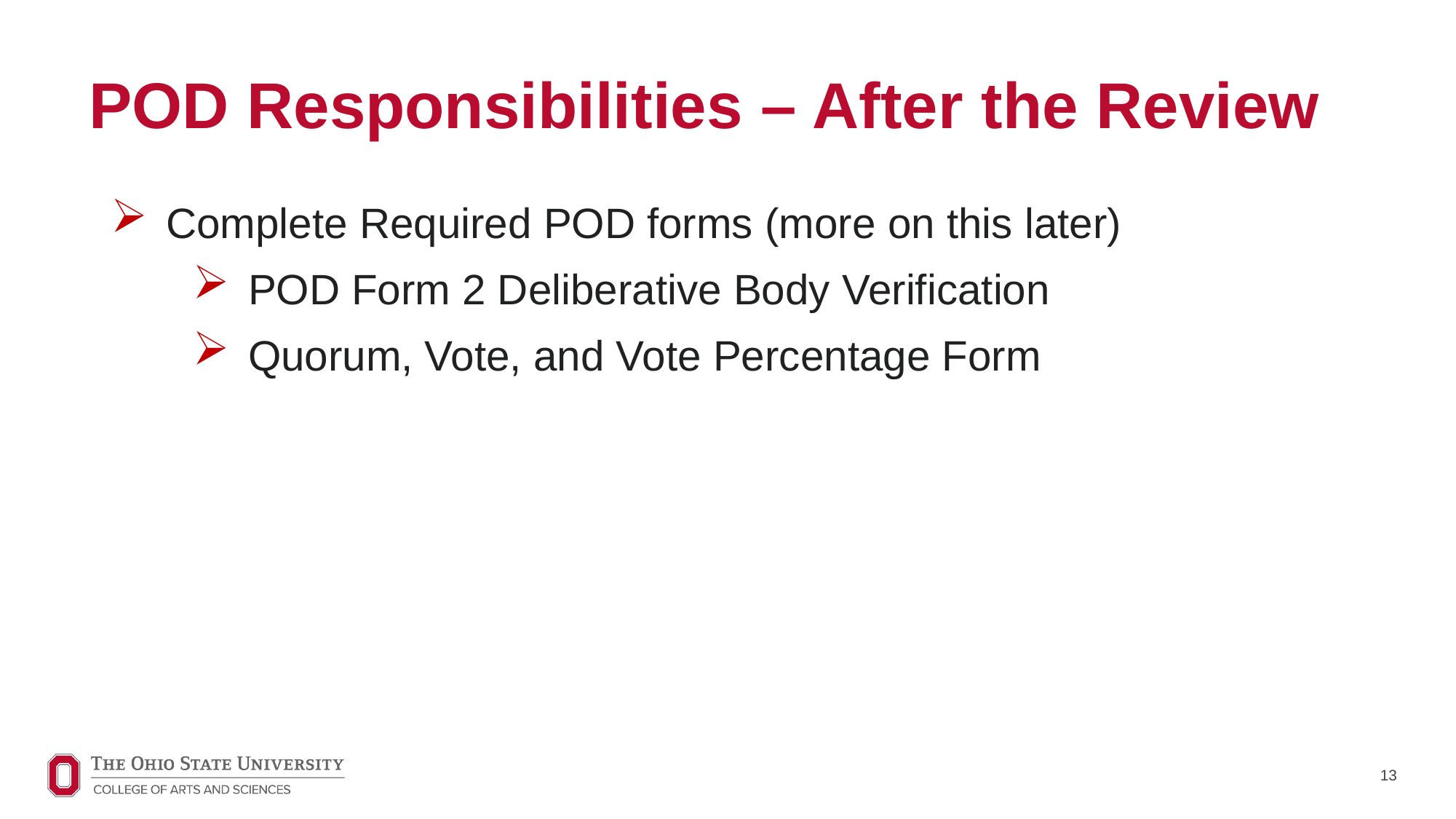

# POD Responsibilities – After the Review
Complete Required POD forms (more on this later)
POD Form 2 Deliberative Body Verification
Quorum, Vote, and Vote Percentage Form
13